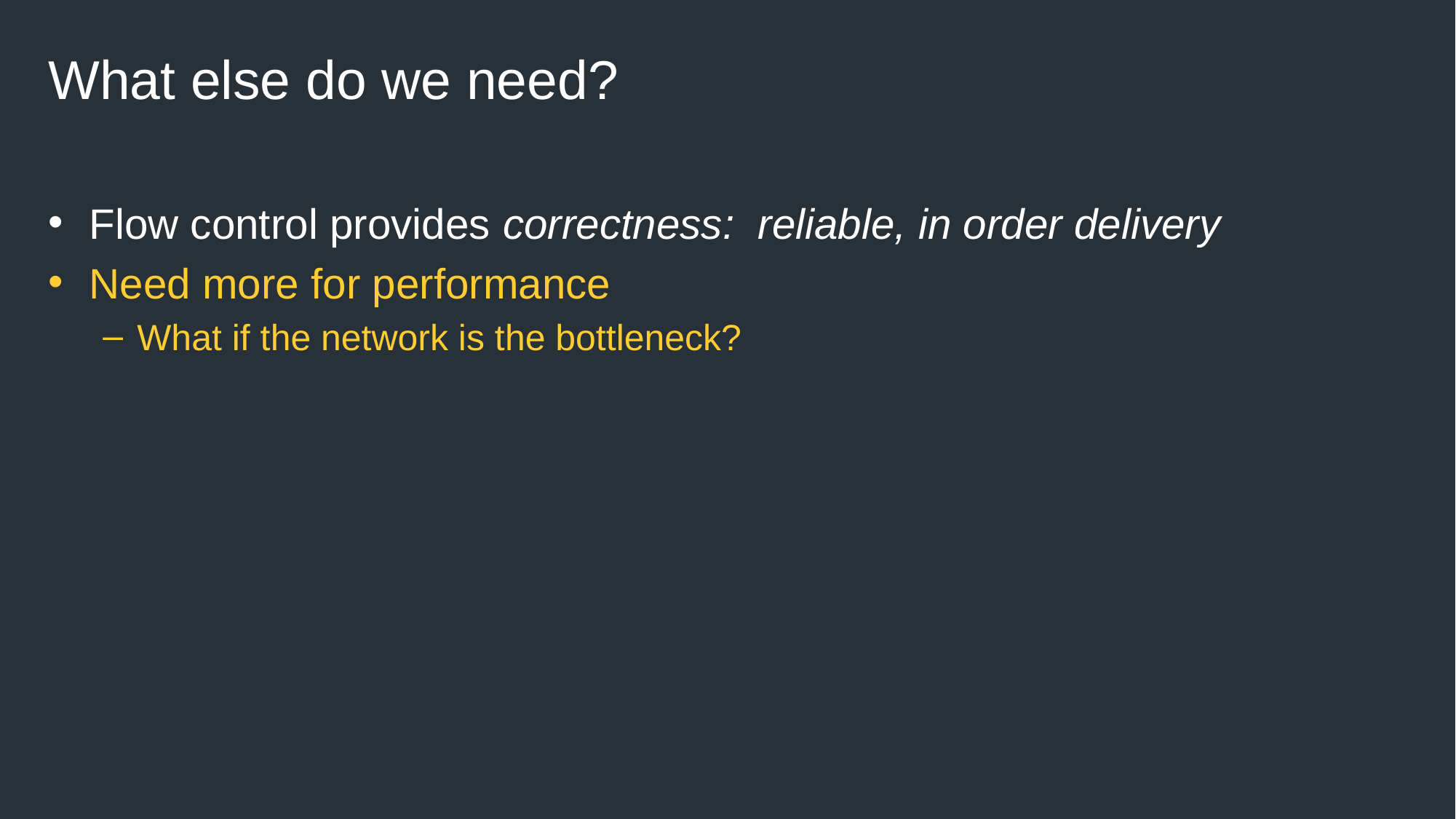

# What else do we need?
Flow control provides correctness:  reliable, in order delivery
Need more for performance
What if the network is the bottleneck?